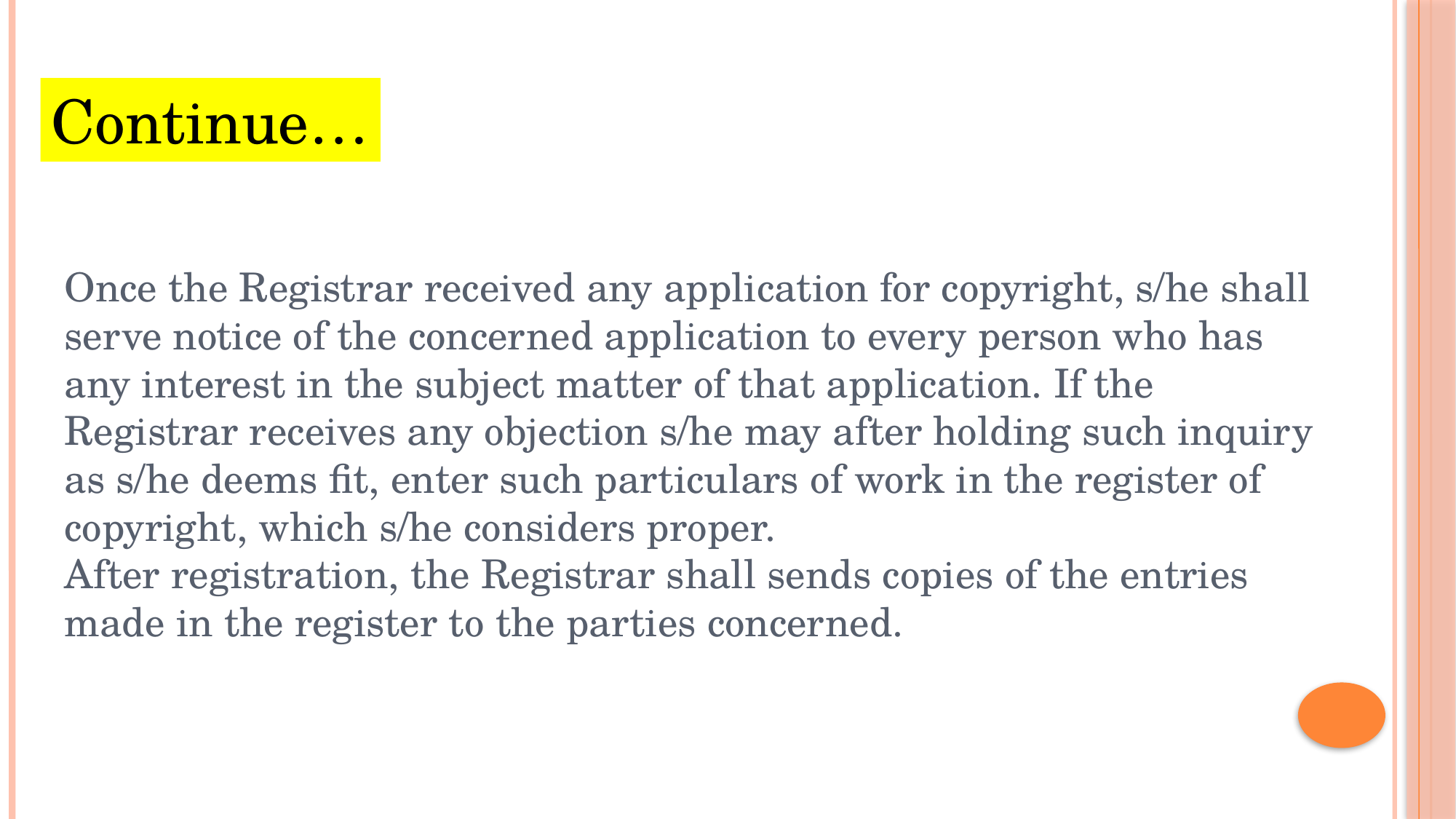

Continue…
# Once the Registrar received any application for copyright, s/he shall serve notice of the concerned application to every person who has any interest in the subject matter of that application. If the Registrar receives any objection s/he may after holding such inquiry as s/he deems fit, enter such particulars of work in the register of copyright, which s/he considers proper. After registration, the Registrar shall sends copies of the entries made in the register to the parties concerned.